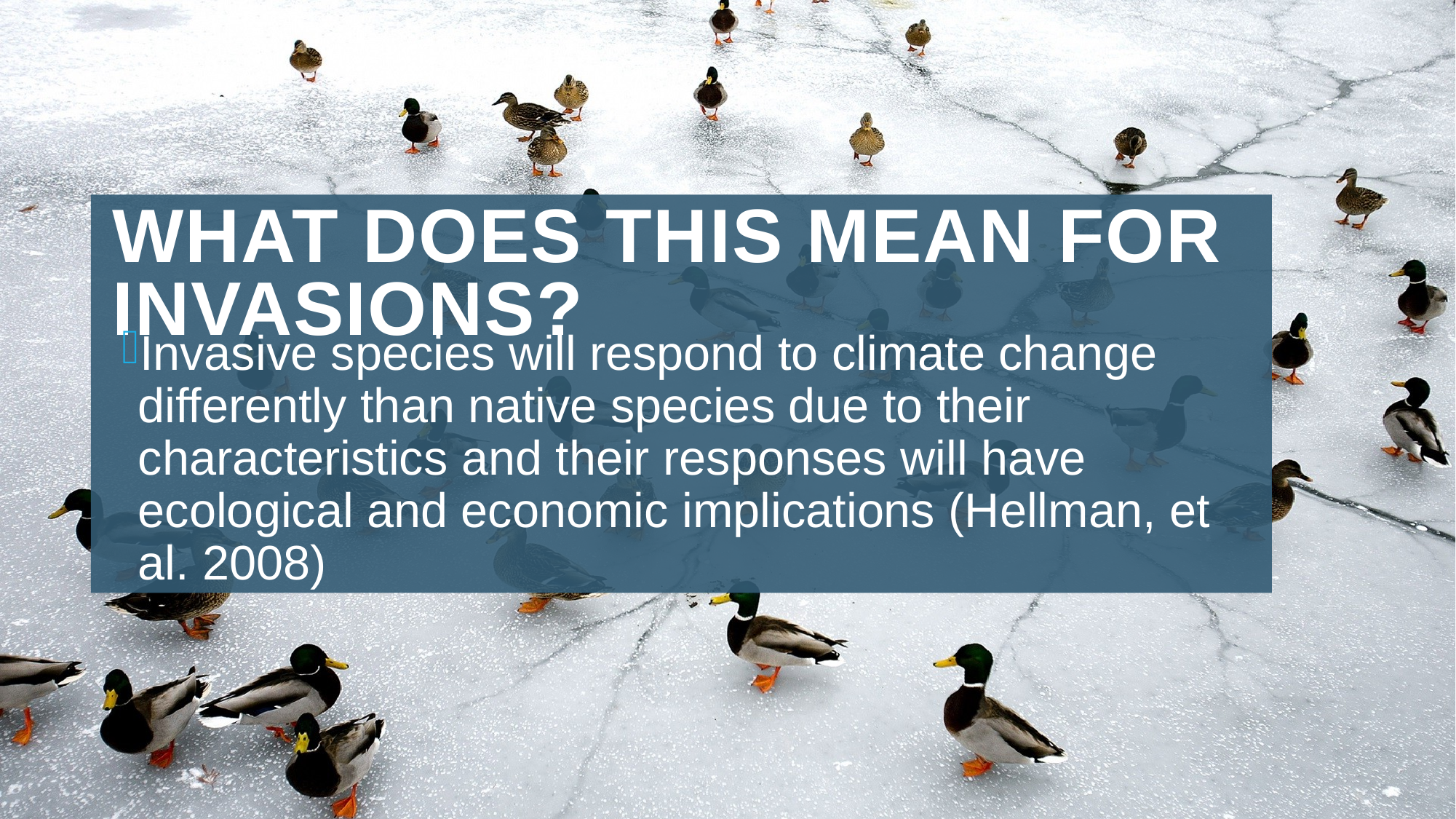

What does this mean for invasions?

Invasive species will respond to climate change differently than native species due to their characteristics and their responses will have ecological and economic implications (Hellman, et al. 2008)